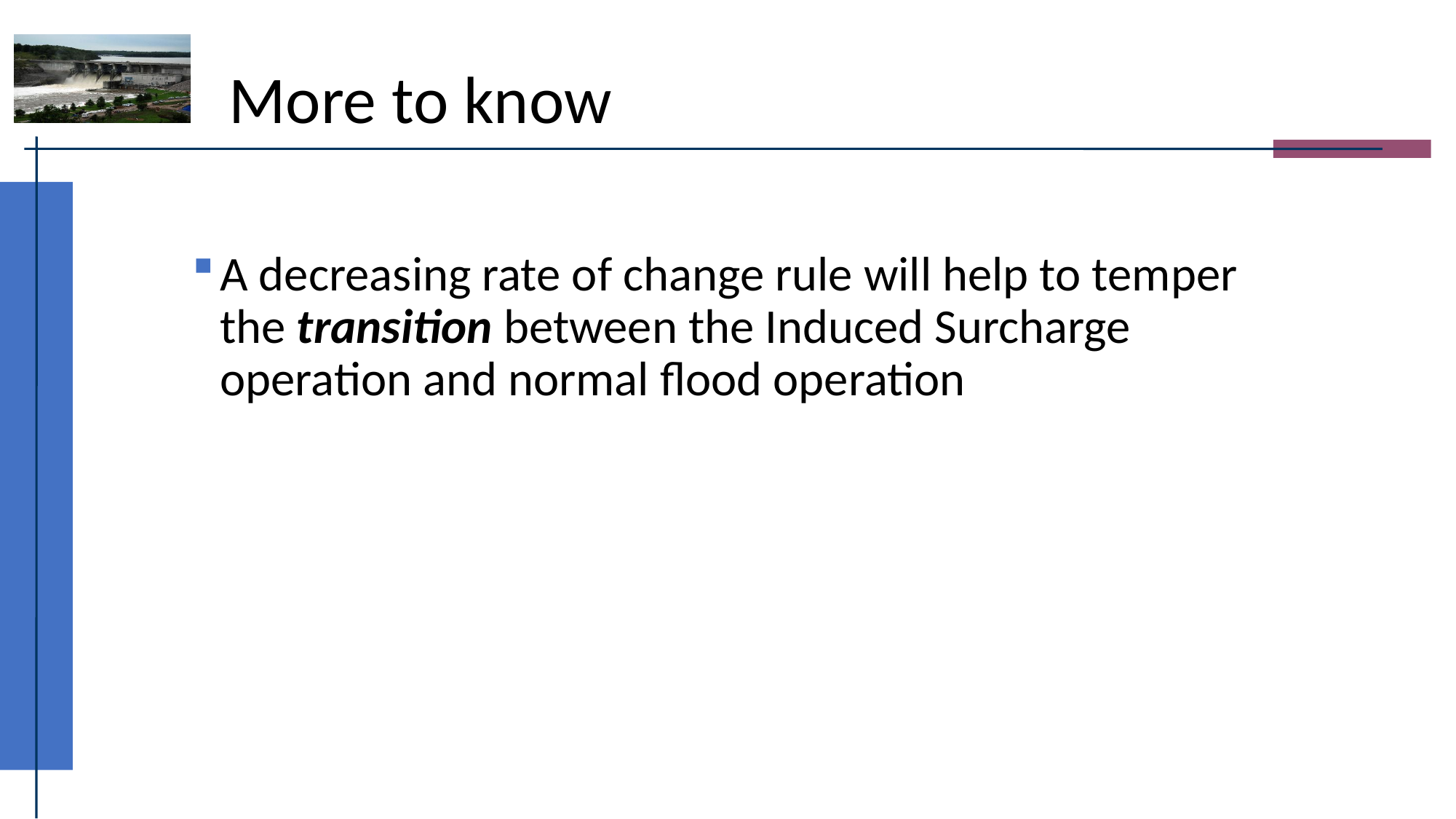

# More to know
A decreasing rate of change rule will help to temper the transition between the Induced Surcharge operation and normal flood operation